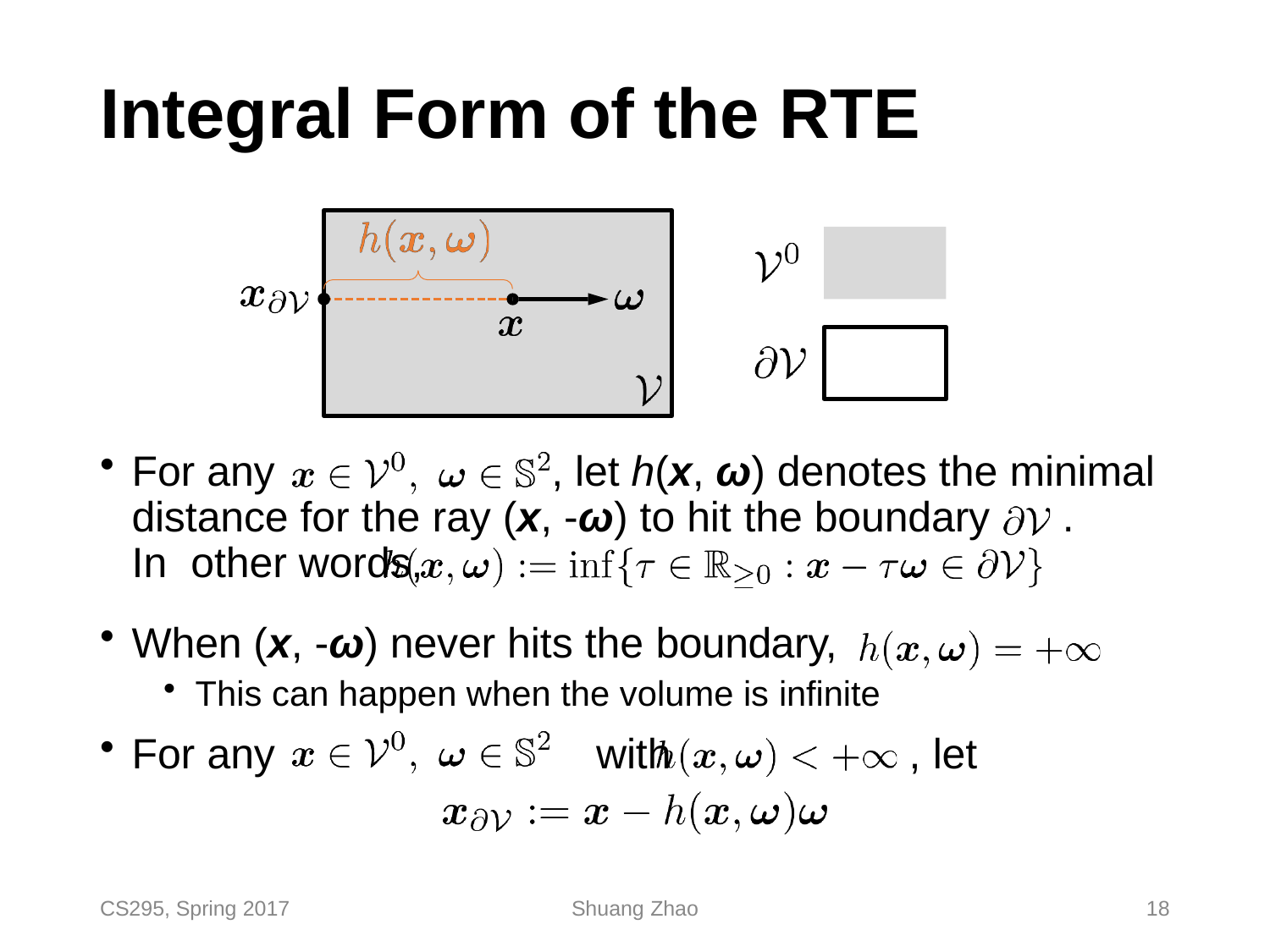

# Integral Form of the RTE

For any
, let h(x, ω) denotes the minimal

distance for the ray (x, -ω) to hit the boundary	. In  other words,

When (x, -ω) never hits the boundary,
This can happen when the volume is infinite
For any	with

, let

CS295, Spring 2017
Shuang Zhao
18